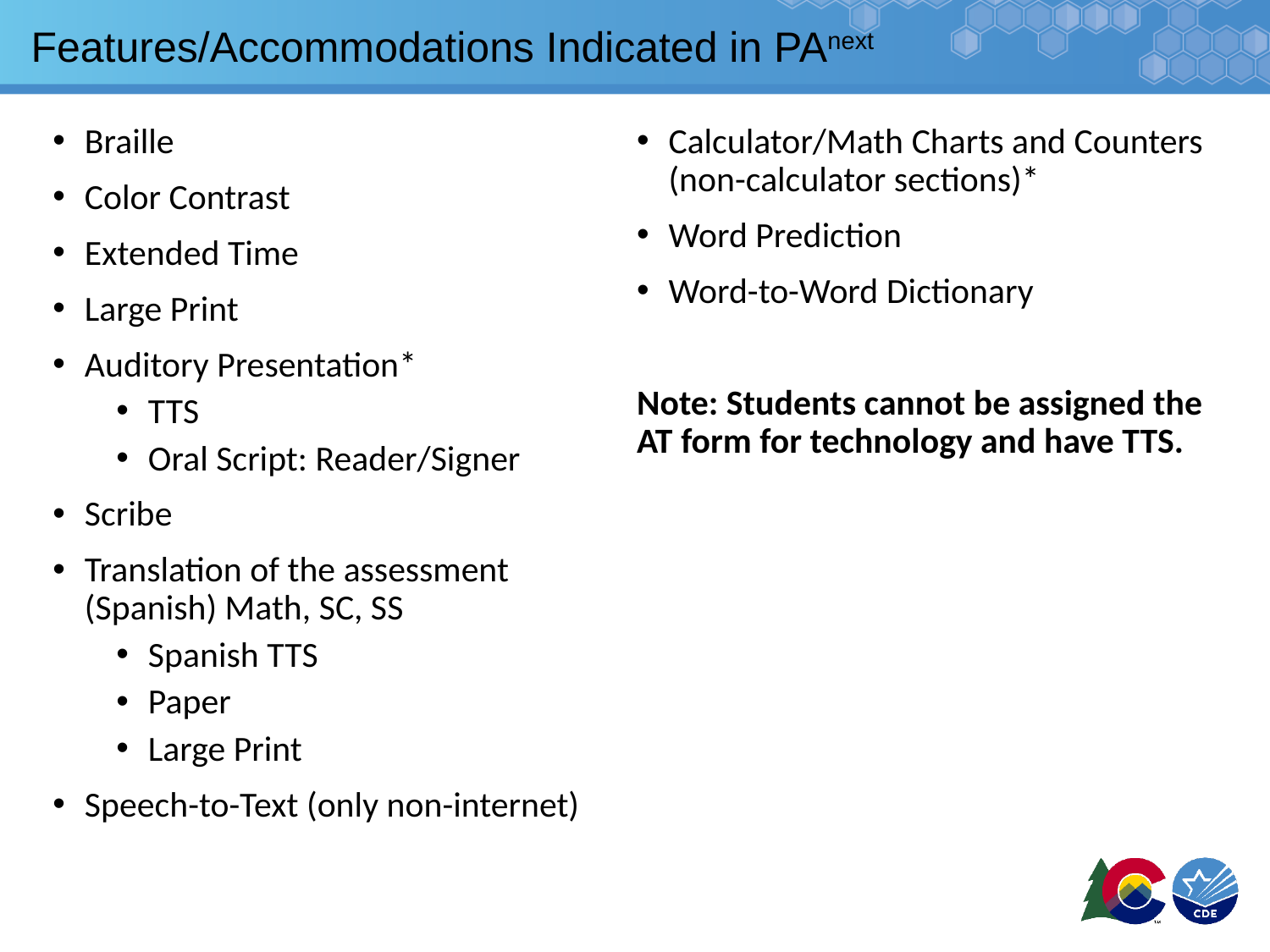

# Features/Accommodations Indicated in PAnext
Braille
Color Contrast
Extended Time
Large Print
Auditory Presentation*
TTS
Oral Script: Reader/Signer
Scribe
Translation of the assessment (Spanish) Math, SC, SS
Spanish TTS
Paper
Large Print
Speech-to-Text (only non-internet)
Calculator/Math Charts and Counters (non-calculator sections)*
Word Prediction
Word-to-Word Dictionary

Note: Students cannot be assigned the AT form for technology and have TTS.